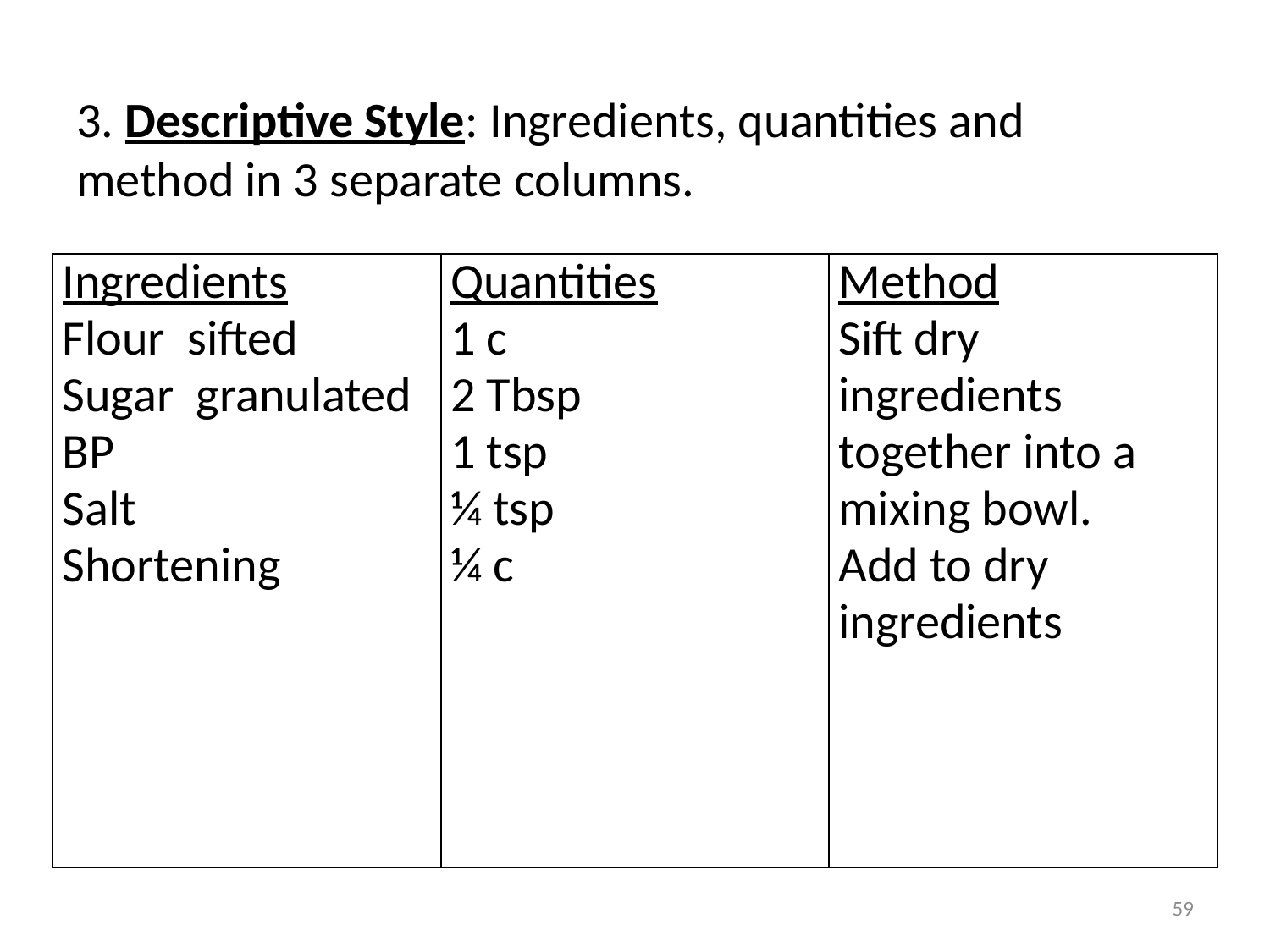

# 3. Descriptive Style: Ingredients, quantities and method in 3 separate columns.
| Ingredients Flour sifted Sugar granulated BP Salt Shortening | Quantities 1 c 2 Tbsp 1 tsp ¼ tsp ¼ c | Method Sift dry ingredients together into a mixing bowl. Add to dry ingredients |
| --- | --- | --- |
59